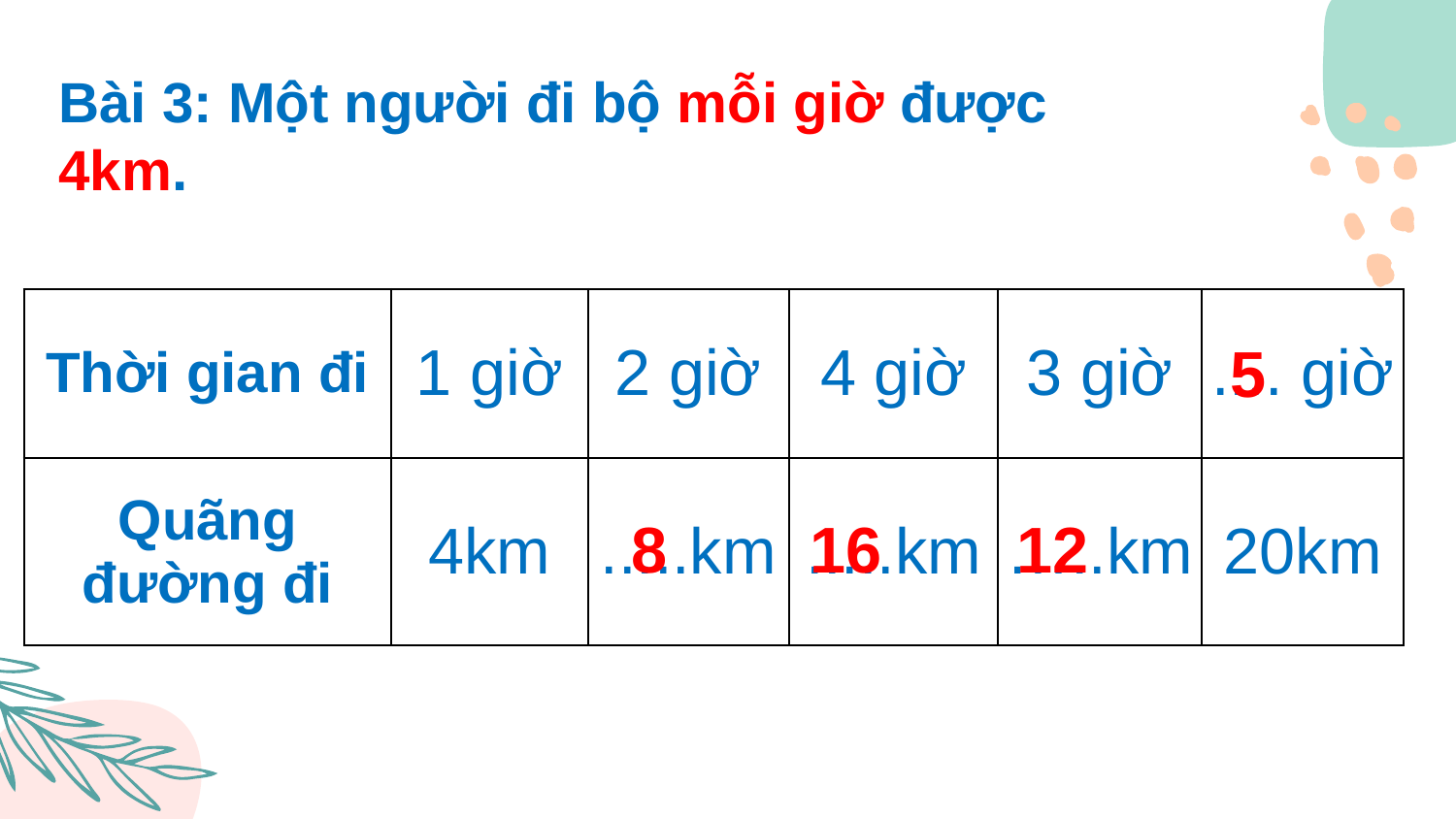

Bài 3: Một người đi bộ mỗi giờ được 4km.
| Thời gian đi | 1 giờ | 2 giờ | 4 giờ | 3 giờ | .... giờ |
| --- | --- | --- | --- | --- | --- |
| Quãng đường đi | 4km | .....km | .....km | …..km | 20km |
5
16
12
8